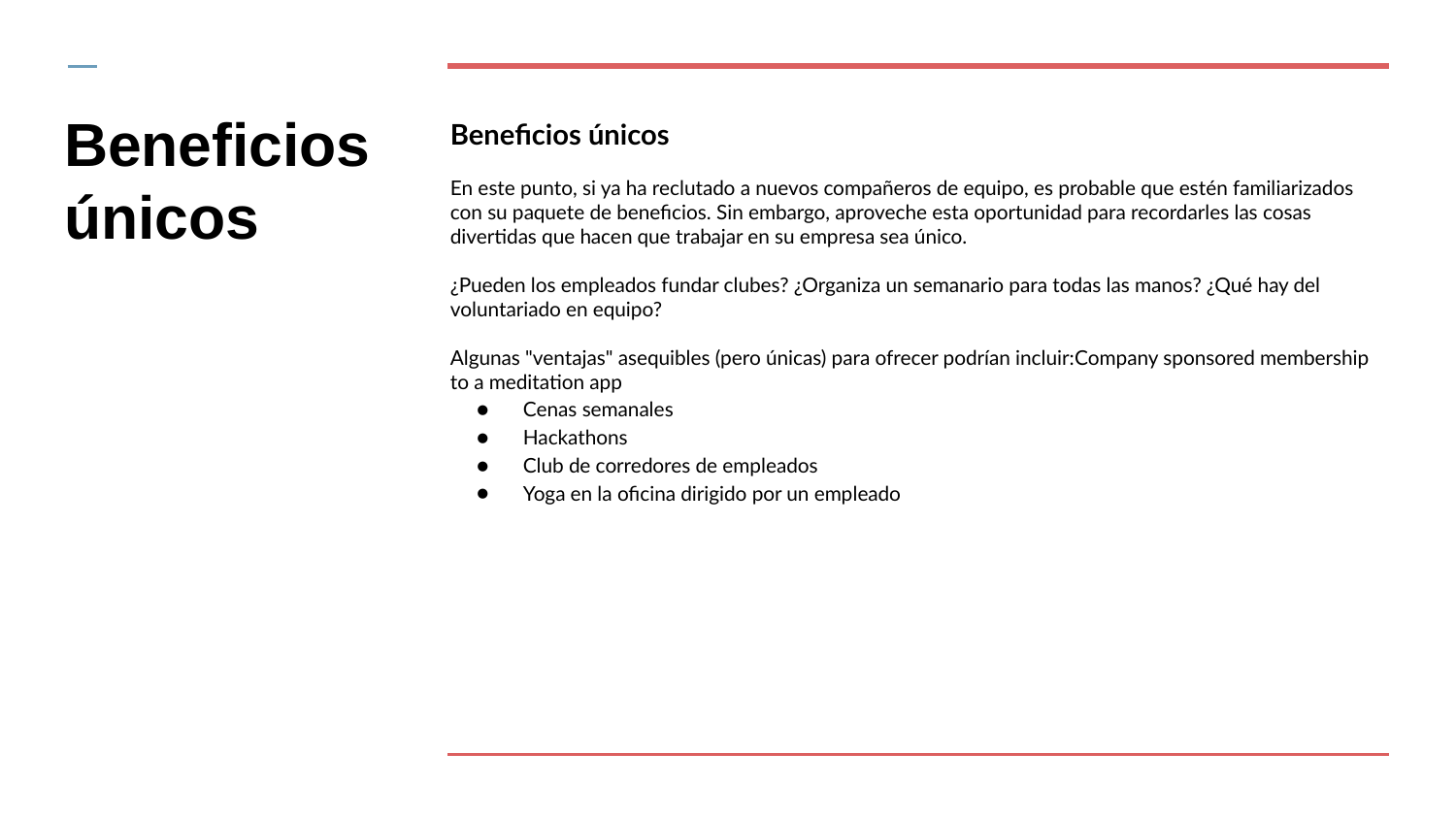

# Beneficios únicos
Beneficios únicos

En este punto, si ya ha reclutado a nuevos compañeros de equipo, es probable que estén familiarizados con su paquete de beneficios. Sin embargo, aproveche esta oportunidad para recordarles las cosas divertidas que hacen que trabajar en su empresa sea único.

¿Pueden los empleados fundar clubes? ¿Organiza un semanario para todas las manos? ¿Qué hay del voluntariado en equipo?

Algunas "ventajas" asequibles (pero únicas) para ofrecer podrían incluir:Company sponsored membership to a meditation app
Cenas semanales
Hackathons
Club de corredores de empleados
Yoga en la oficina dirigido por un empleado